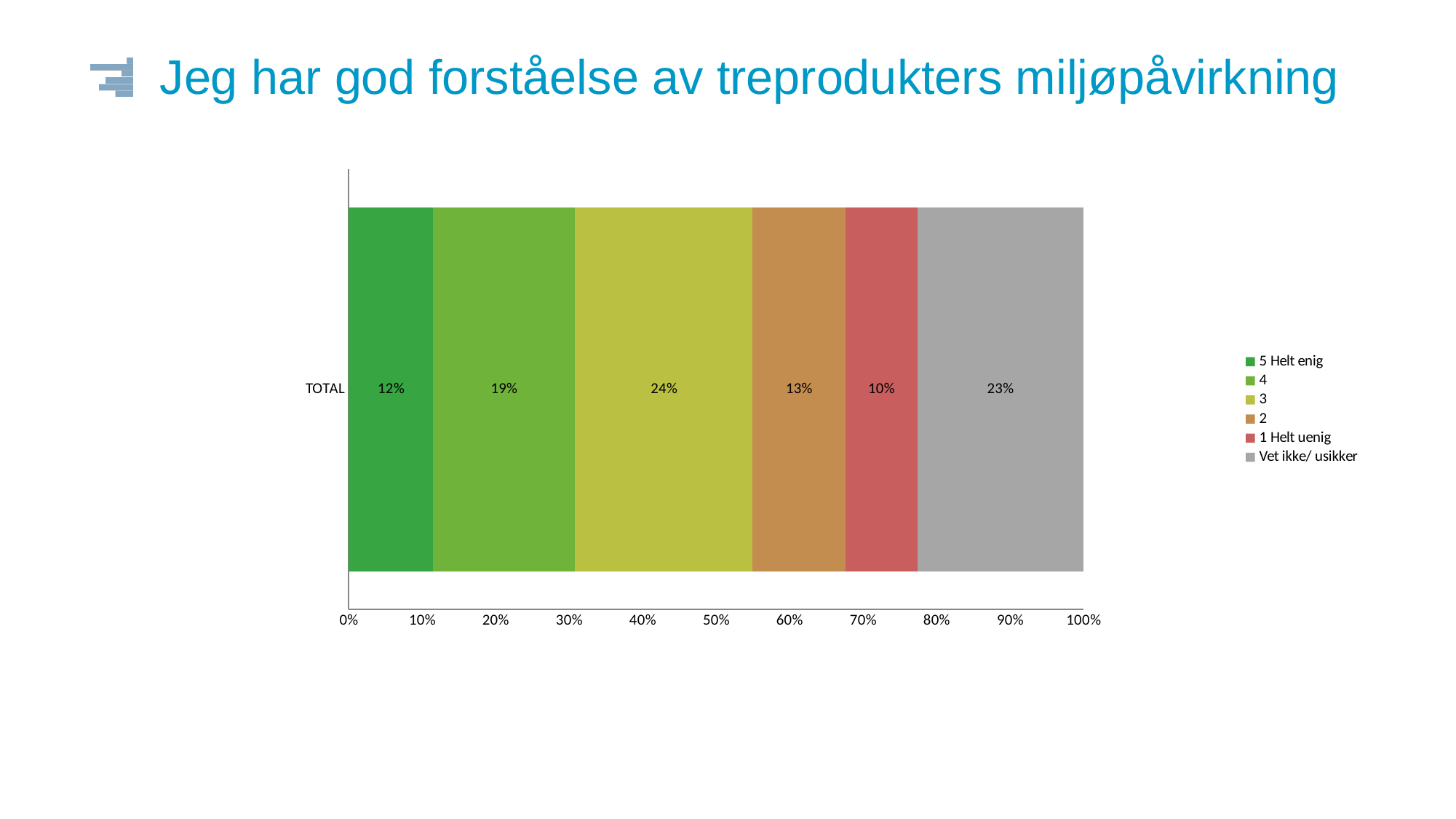

# Jeg har god forståelse av treprodukters miljøpåvirkning

### Chart

| Category | 5 Helt enig | 4 | 3 | 2 | 1 Helt uenig | Vet ikke/ usikker |
|---|---|---|---|---|---|---|
| TOTAL | 0.115 | 0.193 | 0.242 | 0.126 | 0.098 | 0.226 |